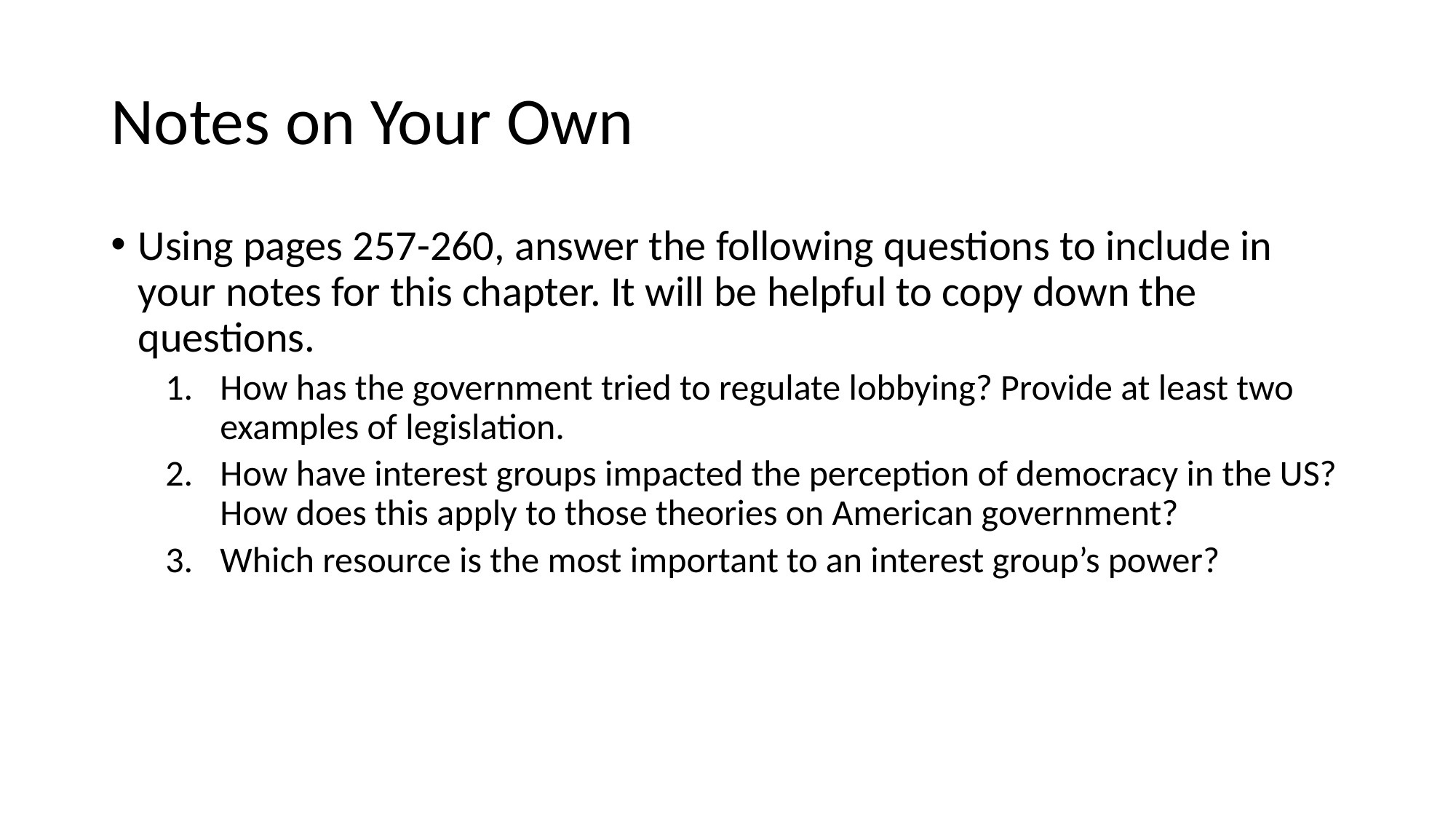

# Notes on Your Own
Using pages 257-260, answer the following questions to include in your notes for this chapter. It will be helpful to copy down the questions.
How has the government tried to regulate lobbying? Provide at least two examples of legislation.
How have interest groups impacted the perception of democracy in the US? How does this apply to those theories on American government?
Which resource is the most important to an interest group’s power?